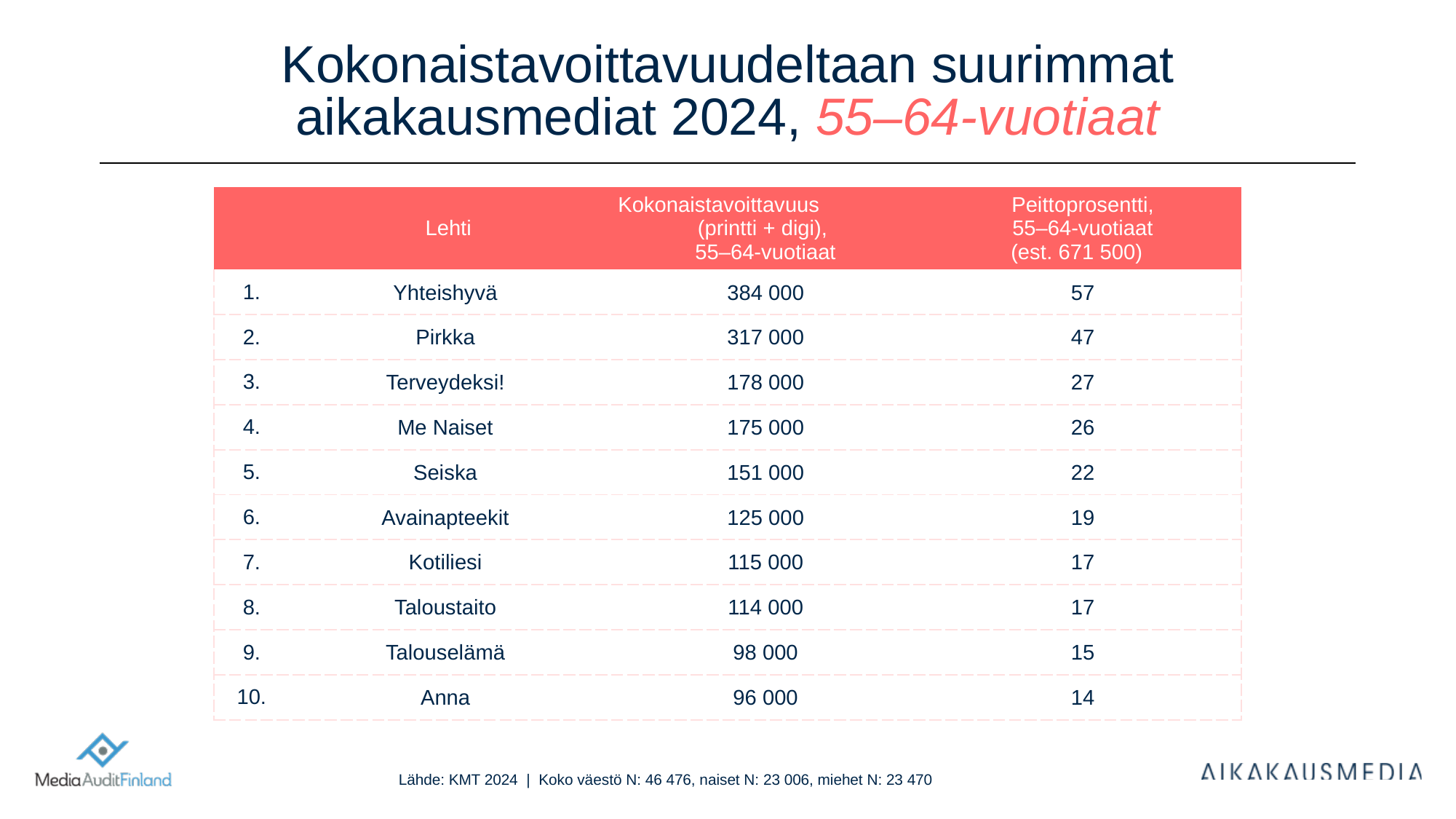

# Kokonaistavoittavuudeltaan suurimmat aikakausmediat 2024, 55–64-vuotiaat
|  | Lehti | Kokonaistavoittavuus (printti + digi), 55–64-vuotiaat | Peittoprosentti, 55–64-vuotiaat (est. 671 500) |
| --- | --- | --- | --- |
| 1. | Yhteishyvä | 384 000 | 57 |
| 2. | Pirkka | 317 000 | 47 |
| 3. | Terveydeksi! | 178 000 | 27 |
| 4. | Me Naiset | 175 000 | 26 |
| 5. | Seiska | 151 000 | 22 |
| 6. | Avainapteekit | 125 000 | 19 |
| 7. | Kotiliesi | 115 000 | 17 |
| 8. | Taloustaito | 114 000 | 17 |
| 9. | Talouselämä | 98 000 | 15 |
| 10. | Anna | 96 000 | 14 |